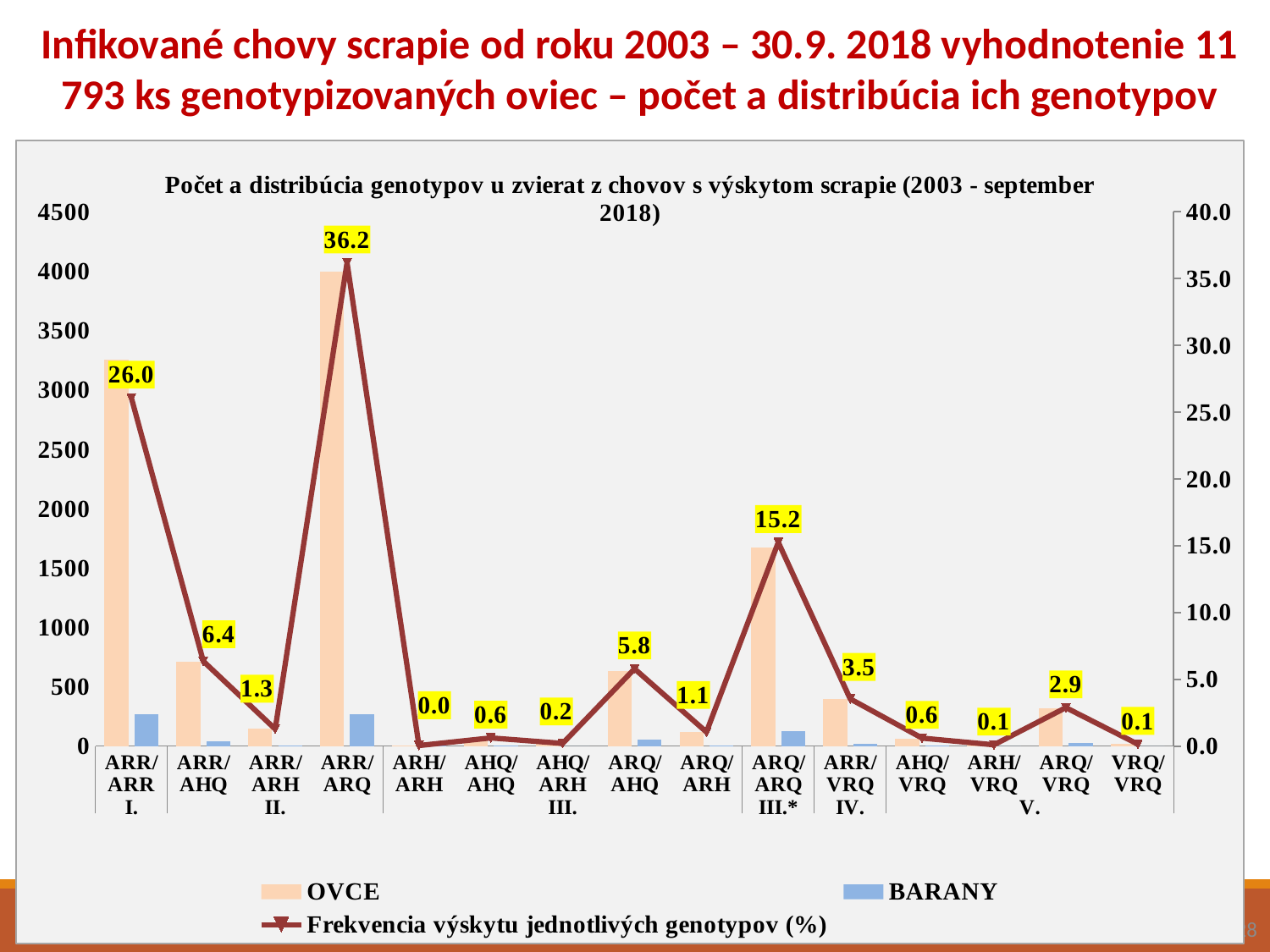

Infikované chovy scrapie od roku 2003 – 30.9. 2018 vyhodnotenie 11 793 ks genotypizovaných oviec – počet a distribúcia ich genotypov

### Chart: Počet a distribúcia genotypov u zvierat z chovov s výskytom scrapie (2003 - september 2018)

| Category |  |  | Frekvencia výskytu jednotlivých genotypov (%) |
|---|---|---|---|
| ARR/ARR | 3250.0 | 265.0 | 26.049351310099212 |
| ARR/AHQ | 708.0 | 41.0 | 6.351225303145934 |
| ARR/ARH | 145.0 | 5.0 | 1.271940981938438 |
| ARR/ARQ | 3996.0 | 270.0 | 36.17400152632918 |
| ARH/ARH | 3.0 | 1.0 | 0.03391842618502502 |
| AHQ/AHQ | 66.0 | 6.0 | 0.6105316713304503 |
| AHQ/ARH | 23.0 | 0.0 | 0.19503095056389383 |
| ARQ/AHQ | 630.0 | 52.0 | 5.783091664546765 |
| ARQ/ARH | 119.0 | 5.0 | 1.0514712117357754 |
| ARQ/ARQ | 1669.0 | 129.0 | 15.246332570168745 |
| ARR/VRQ | 394.0 | 22.0 | 3.5275163232426014 |
| AHQ/VRQ | 64.0 | 6.0 | 0.5935724582379377 |
| ARH/VRQ | 11.0 | 0.0 | 0.0932756720088188 |
| ARQ/VRQ | 315.0 | 24.0 | 2.87458661918087 |
| VRQ/VRQ | 17.0 | 0.0 | 0.1441533112863563 |

28